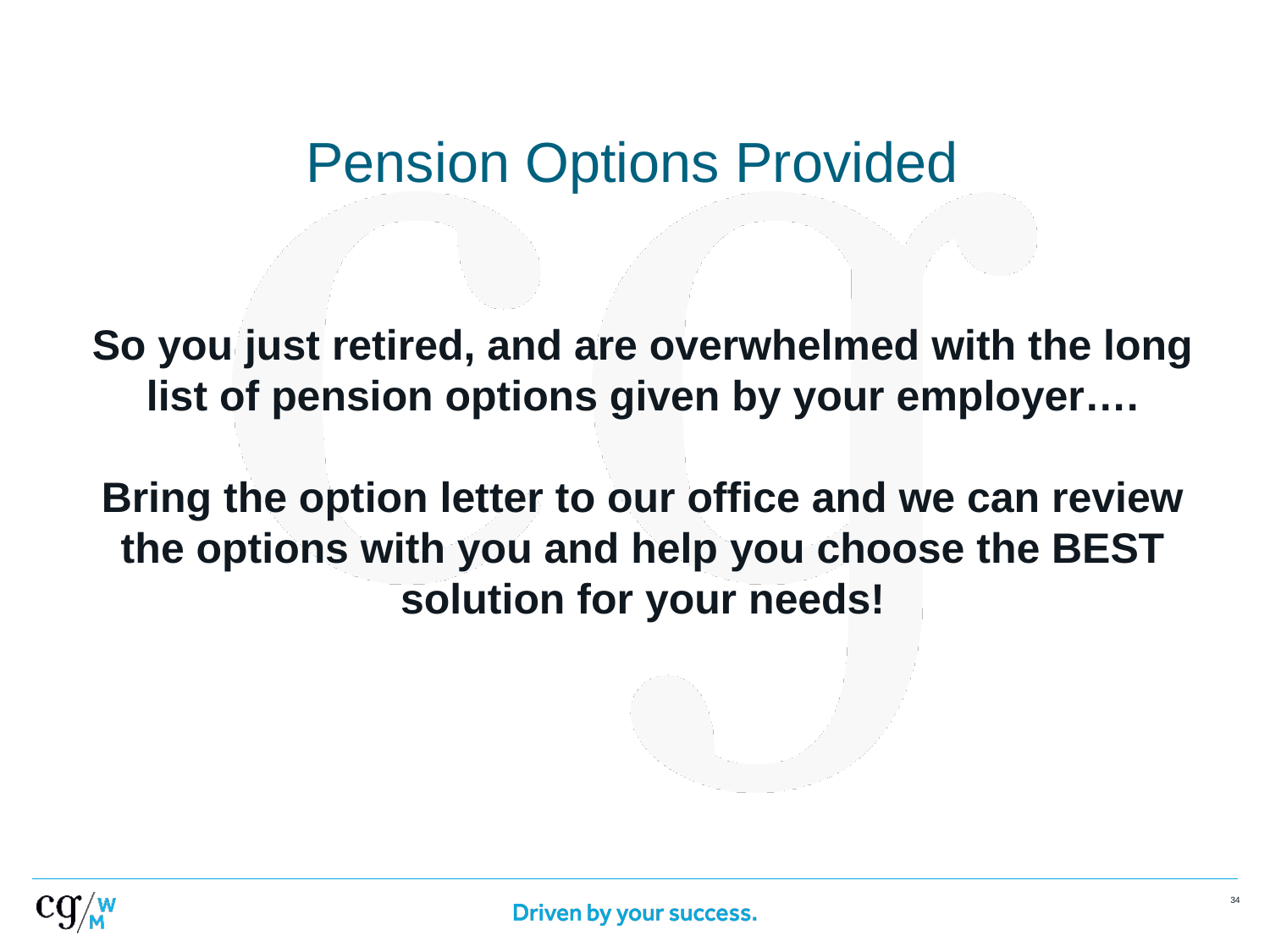

# Pension Options Provided
So you just retired, and are overwhelmed with the long list of pension options given by your employer….

Bring the option letter to our office and we can review the options with you and help you choose the BEST solution for your needs!

34